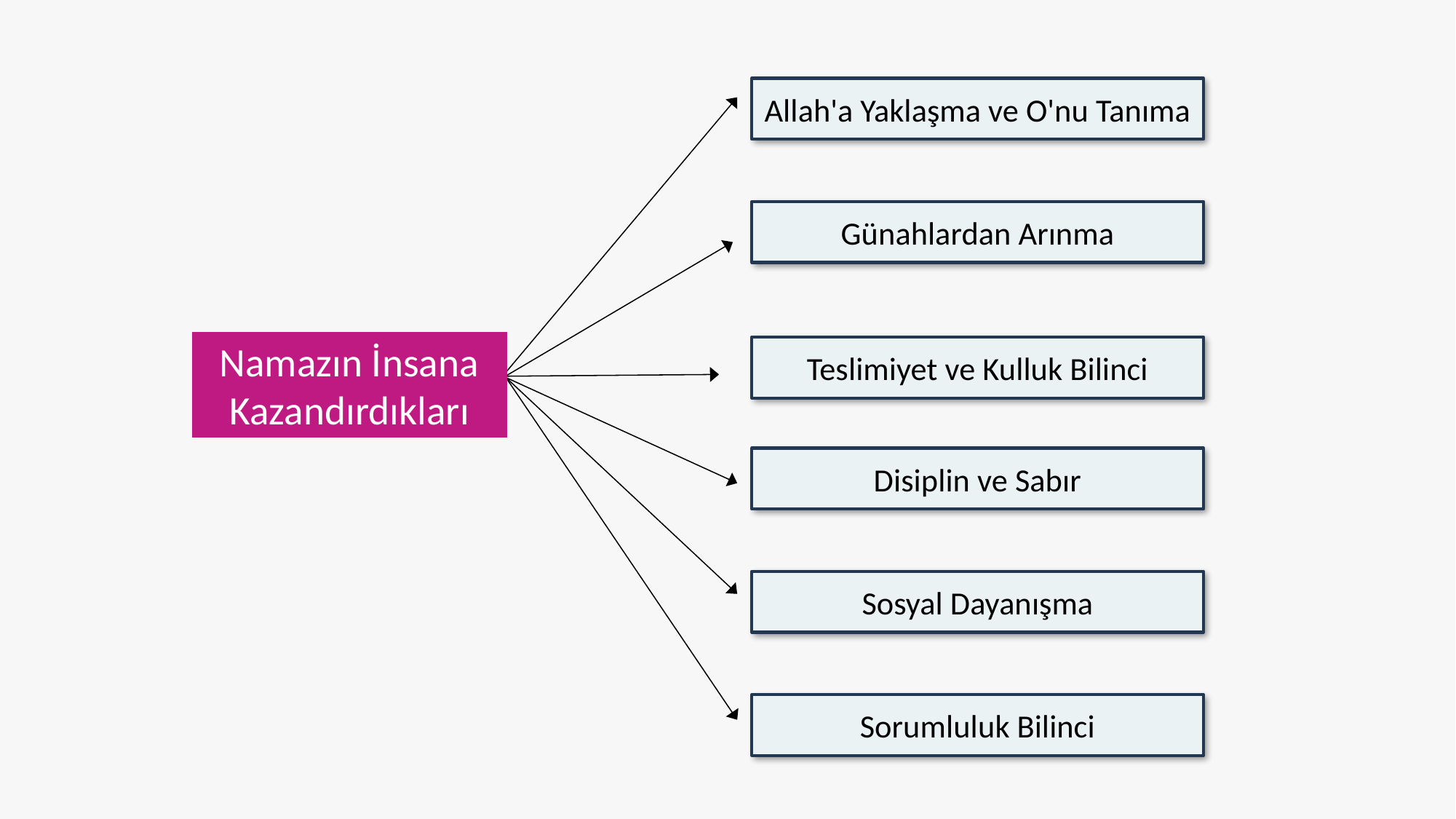

Allah'a Yaklaşma ve O'nu Tanıma

Günahlardan Arınma

Namazın İnsana Kazandırdıkları

Teslimiyet ve Kulluk Bilinci

Disiplin ve Sabır
Sosyal Dayanışma
Sorumluluk Bilinci